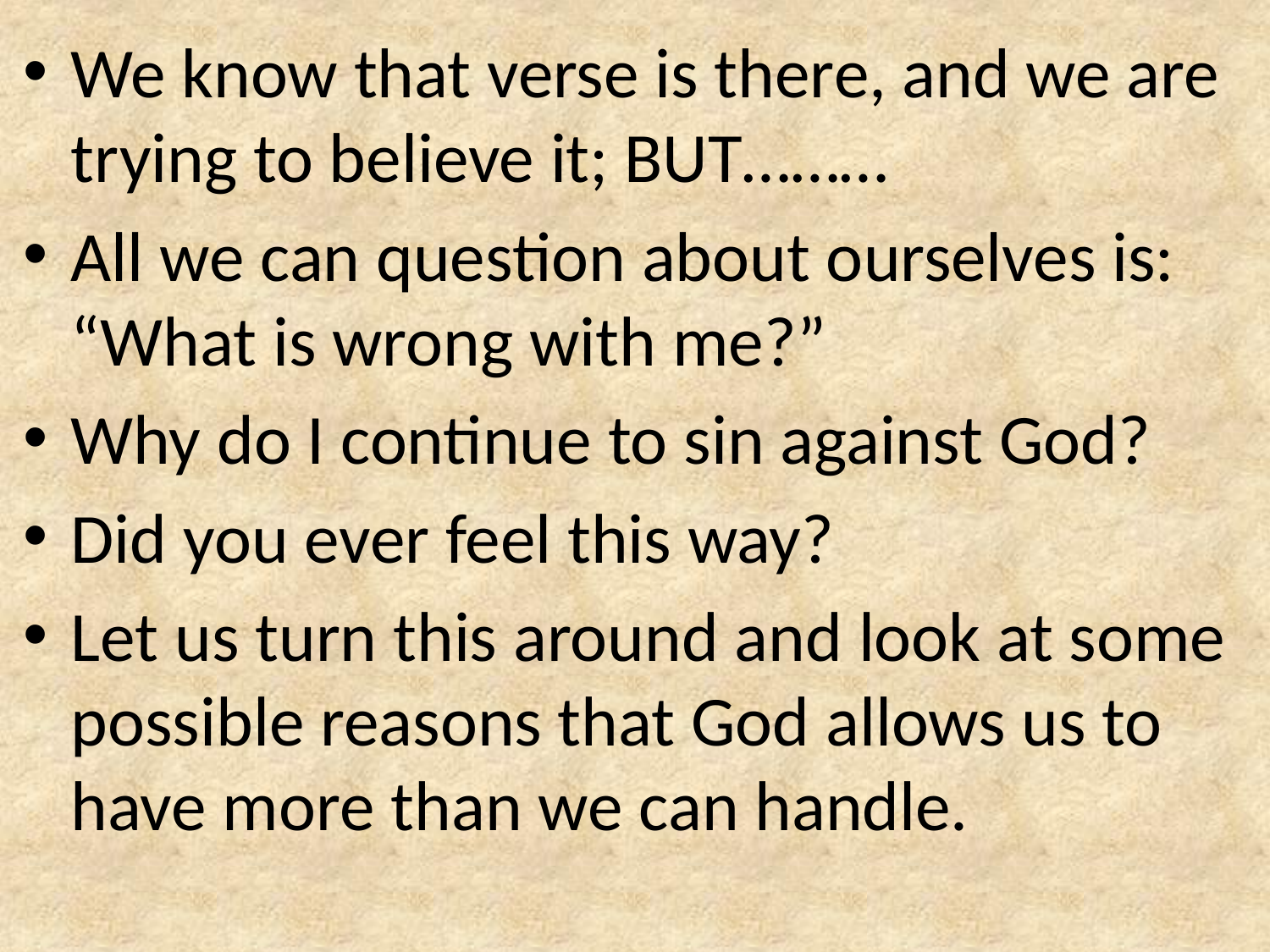

We know that verse is there, and we are trying to believe it; BUT………
All we can question about ourselves is: “What is wrong with me?”
Why do I continue to sin against God?
Did you ever feel this way?
Let us turn this around and look at some possible reasons that God allows us to have more than we can handle.